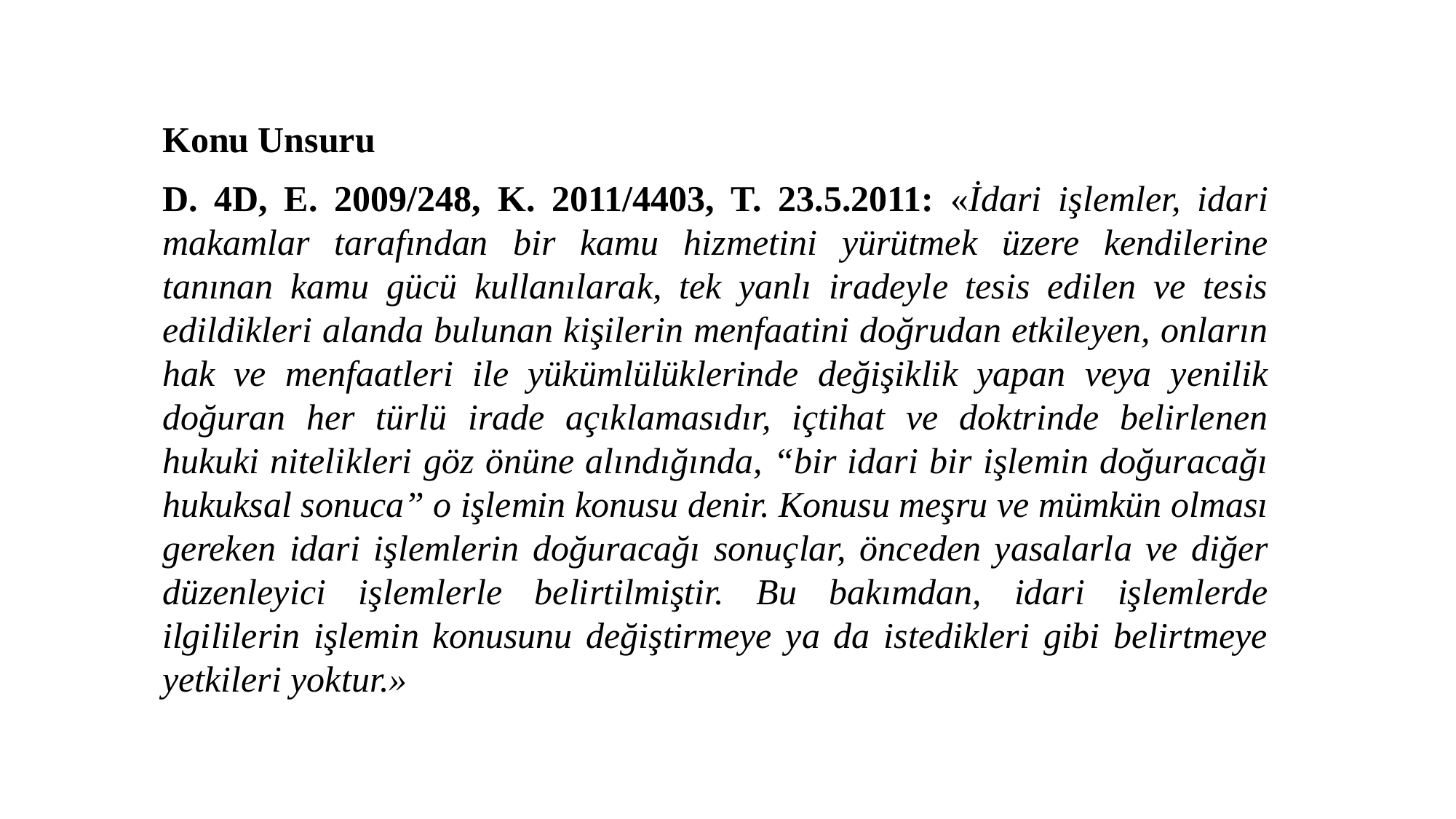

Konu Unsuru
D. 4D, E. 2009/248, K. 2011/4403, T. 23.5.2011: «İdari işlemler, idari makamlar tarafından bir kamu hizmetini yürütmek üzere kendilerine tanınan kamu gücü kullanılarak, tek yanlı iradeyle tesis edilen ve tesis edildikleri alanda bulunan kişilerin menfaatini doğrudan etkileyen, onların hak ve menfaatleri ile yükümlülüklerinde değişiklik yapan veya yenilik doğuran her türlü irade açıklamasıdır, içtihat ve doktrinde belirlenen hukuki nitelikleri göz önüne alındığında, “bir idari bir işlemin doğuracağı hukuksal sonuca” o işlemin konusu denir. Konusu meşru ve mümkün olması gereken idari işlemlerin doğuracağı sonuçlar, önceden yasalarla ve diğer düzenleyici işlemlerle belirtilmiştir. Bu bakımdan, idari işlemlerde ilgililerin işlemin konusunu değiştirmeye ya da istedikleri gibi belirtmeye yetkileri yoktur.»